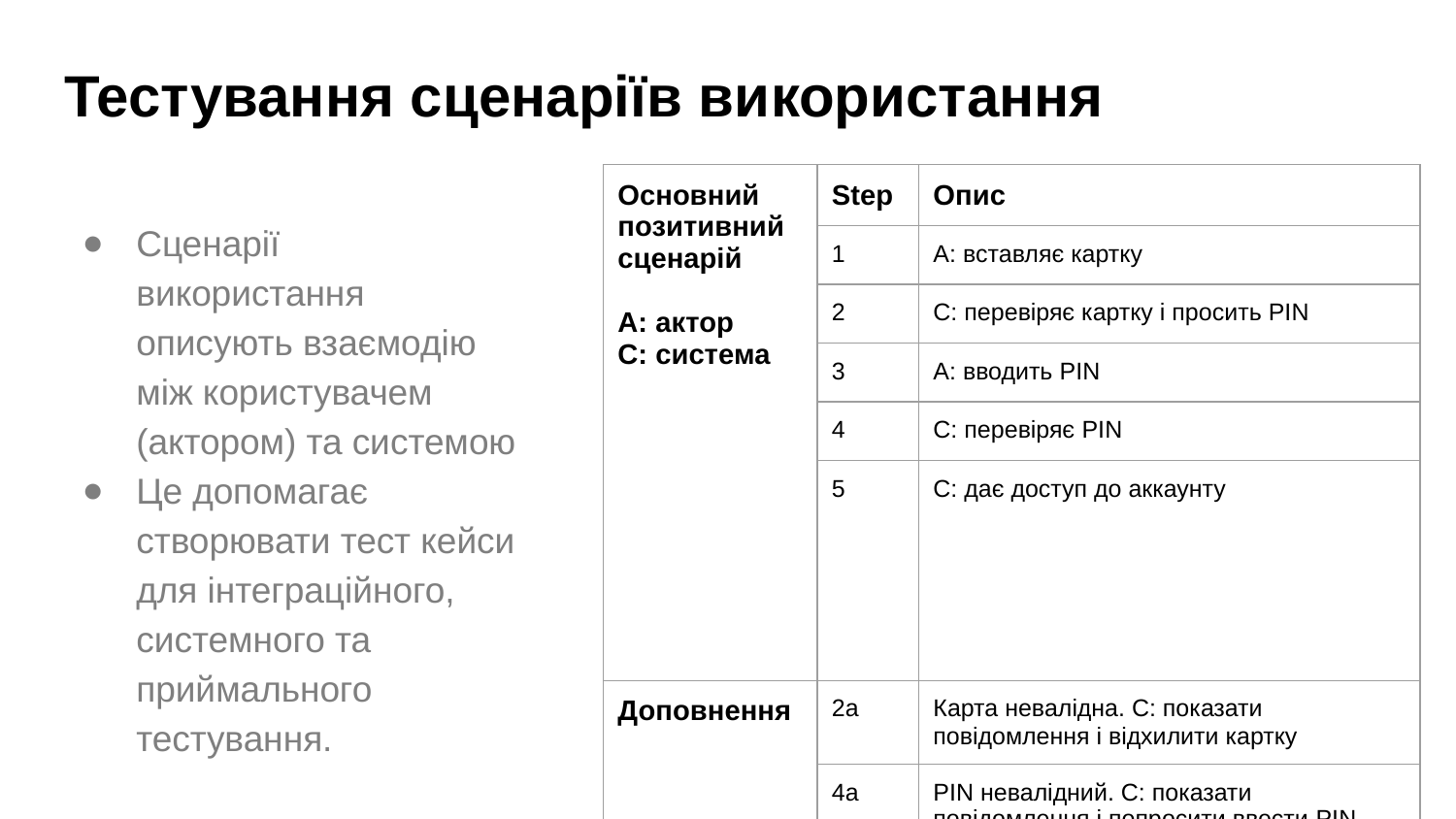

# Тестування сценаріїв використання
| Основний позитивний сценарій А: актор С: система | Step | Опис |
| --- | --- | --- |
|  | 1 | А: вставляє картку |
|  | 2 | С: перевіряє картку і просить PIN |
|  | 3 | А: вводить PIN |
|  | 4 | С: перевіряє PIN |
|  | 5 | С: дає доступ до аккаунту |
| Доповнення | 2а | Карта невалідна. С: показати повідомлення і відхилити картку |
|  | 4а | PIN невалідний. С: показати повідомлення і попросити ввести PIN знову |
|  | 4б | PIN невалідний тричі С: З’їсти картку і вийти |
Сценарії використання описують взаємодію між користувачем (актором) та системою
Це допомагає створювати тест кейси для інтеграційного, системного та приймального тестування.